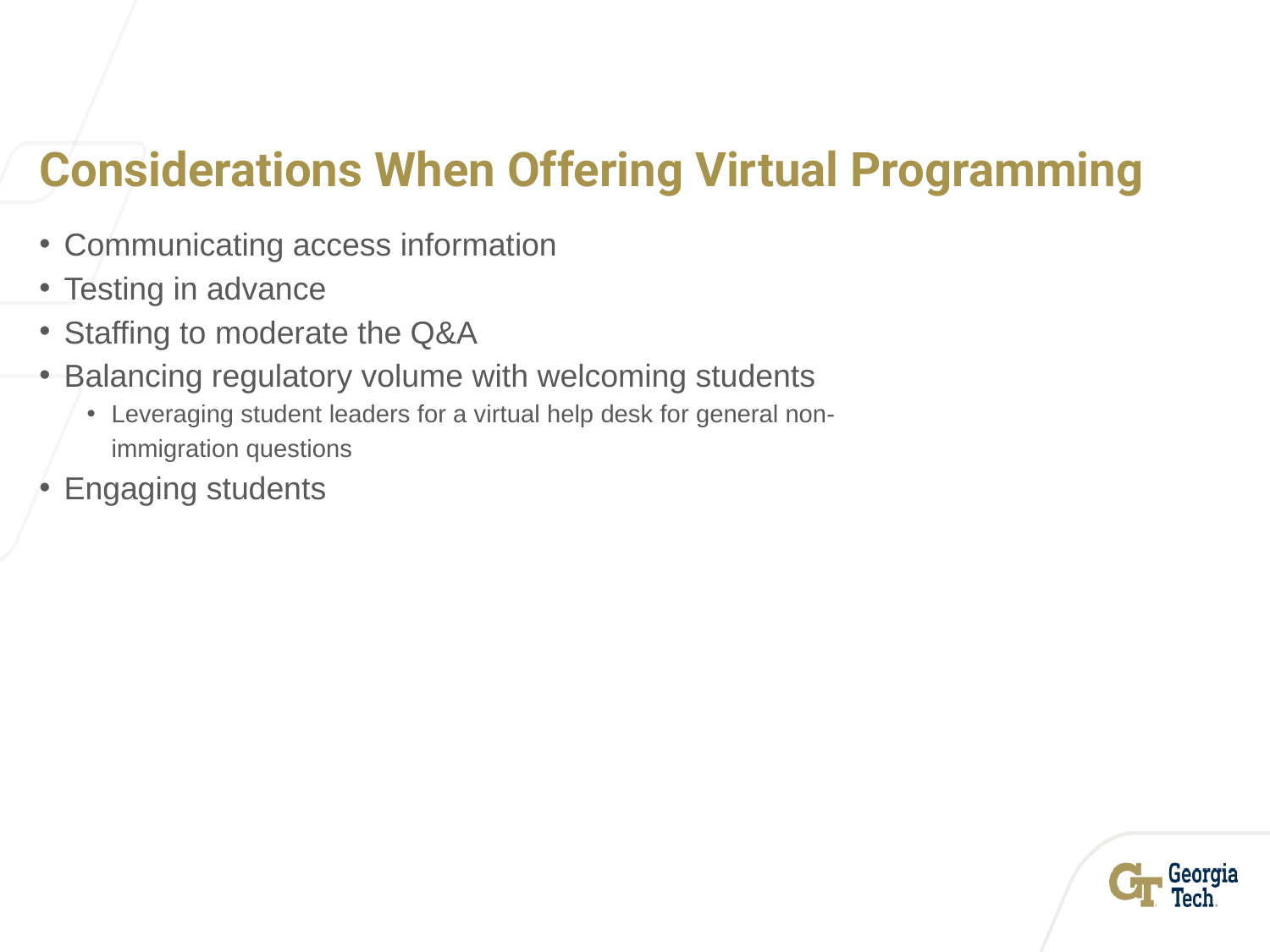

# Considerations When Offering Virtual Programming

Communicating access information
Testing in advance
Staffing to moderate the Q&A
Balancing regulatory volume with welcoming students
Leveraging student leaders for a virtual help desk for general non-immigration questions
Engaging students